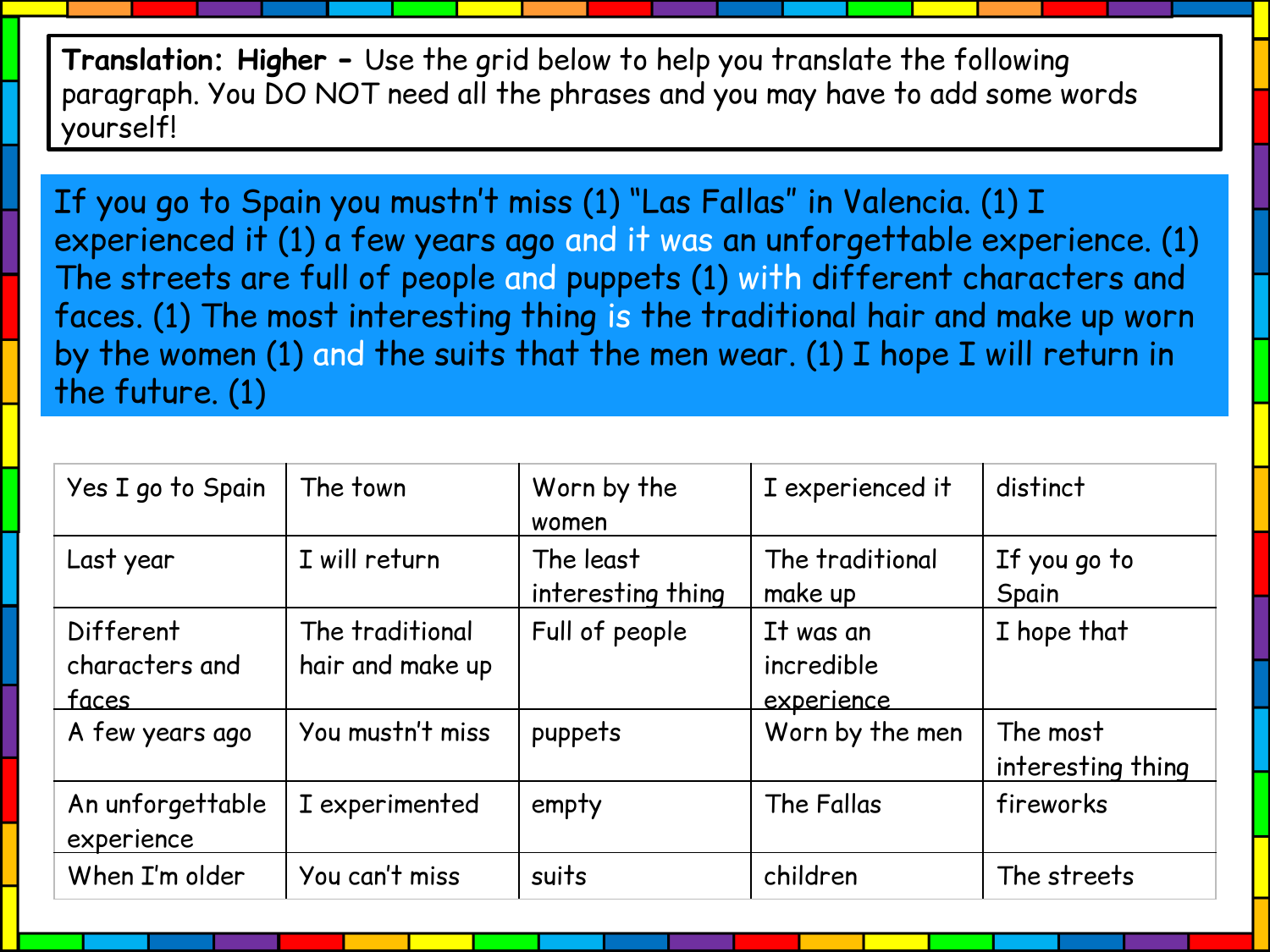

Translation: Higher – Use the grid below to help you translate the following paragraph. You DO NOT need all the phrases and you may have to add some words yourself!
Si vas a España no debes perderte Las Fallas en Valencia. Yo las experimenté hace unos años y fue una experiencia inolvidable. Las calles están llenas de gente y marionetas de personajes y caras distintas. Lo más interesante es el pelo y maquillaje tradicional que lleva las mujeres y los trajes que llevan los hombres. Espero que volveré en el futuro.
If you go to Spain you mustn’t miss (1) “Las Fallas” in Valencia. (1) I experienced it (1) a few years ago and it was an unforgettable experience. (1) The streets are full of people and puppets (1) with different characters and faces. (1) The most interesting thing is the traditional hair and make up worn by the women (1) and the suits that the men wear. (1) I hope I will return in the future. (1)
| Yes I go to Spain | The town | Worn by the women | I experienced it | distinct |
| --- | --- | --- | --- | --- |
| Last year | I will return | The least interesting thing | The traditional make up | If you go to Spain |
| Different characters and faces | The traditional hair and make up | Full of people | It was an incredible experience | I hope that |
| A few years ago | You mustn’t miss | puppets | Worn by the men | The most interesting thing |
| An unforgettable experience | I experimented | empty | The Fallas | fireworks |
| When I’m older | You can’t miss | suits | children | The streets |